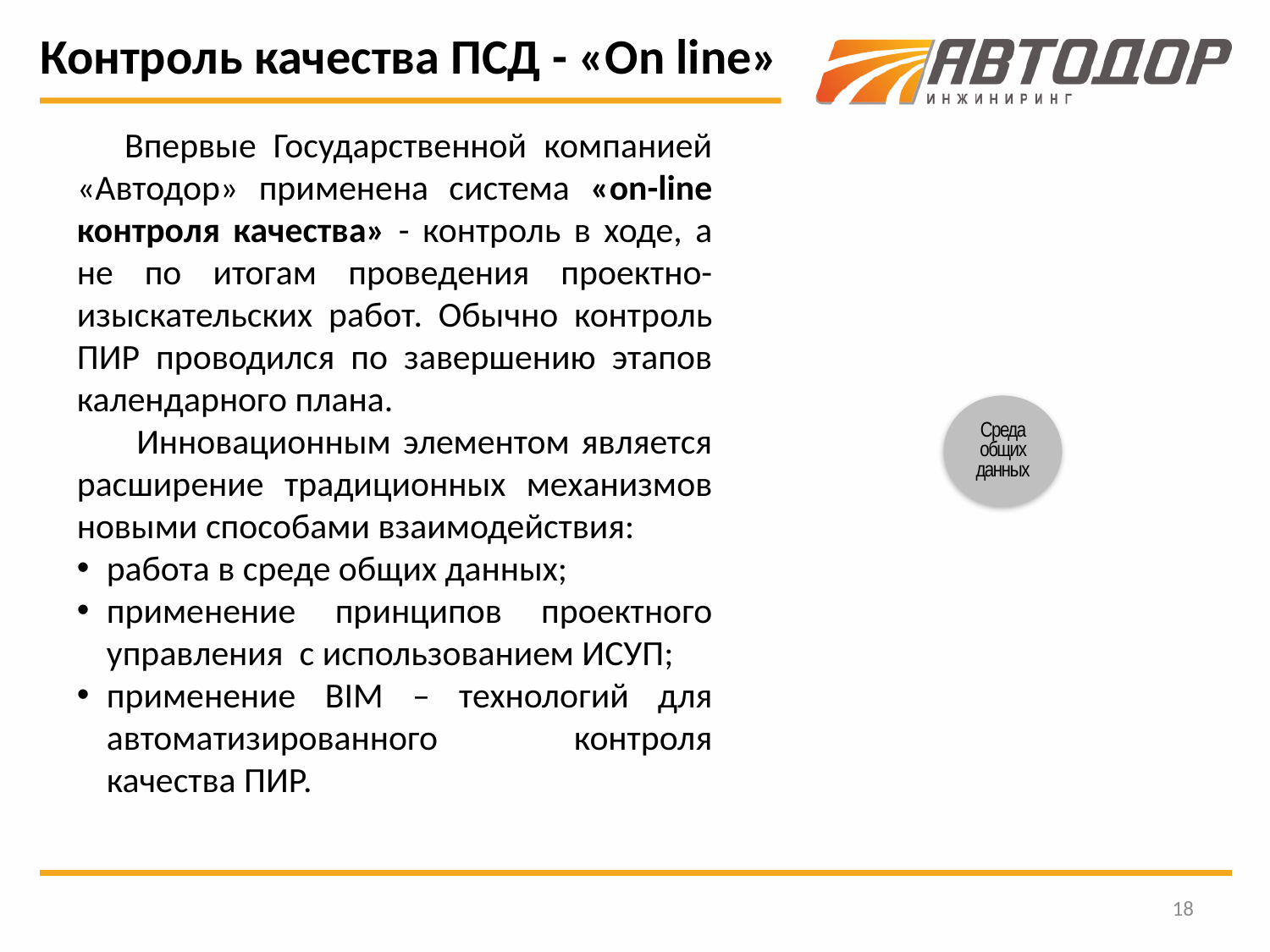

Контроль качества ПСД - «Оn line»
Впервые Государственной компанией «Автодор» применена система «on-line контроля качества» - контроль в ходе, а не по итогам проведения проектно-изыскательских работ. Обычно контроль ПИР проводился по завершению этапов календарного плана.
 Инновационным элементом является расширение традиционных механизмов новыми способами взаимодействия:
работа в среде общих данных;
применение принципов проектного управления  с использованием ИСУП;
применение BIM – технологий для автоматизированного контроля качества ПИР.
Среда общих данных
18